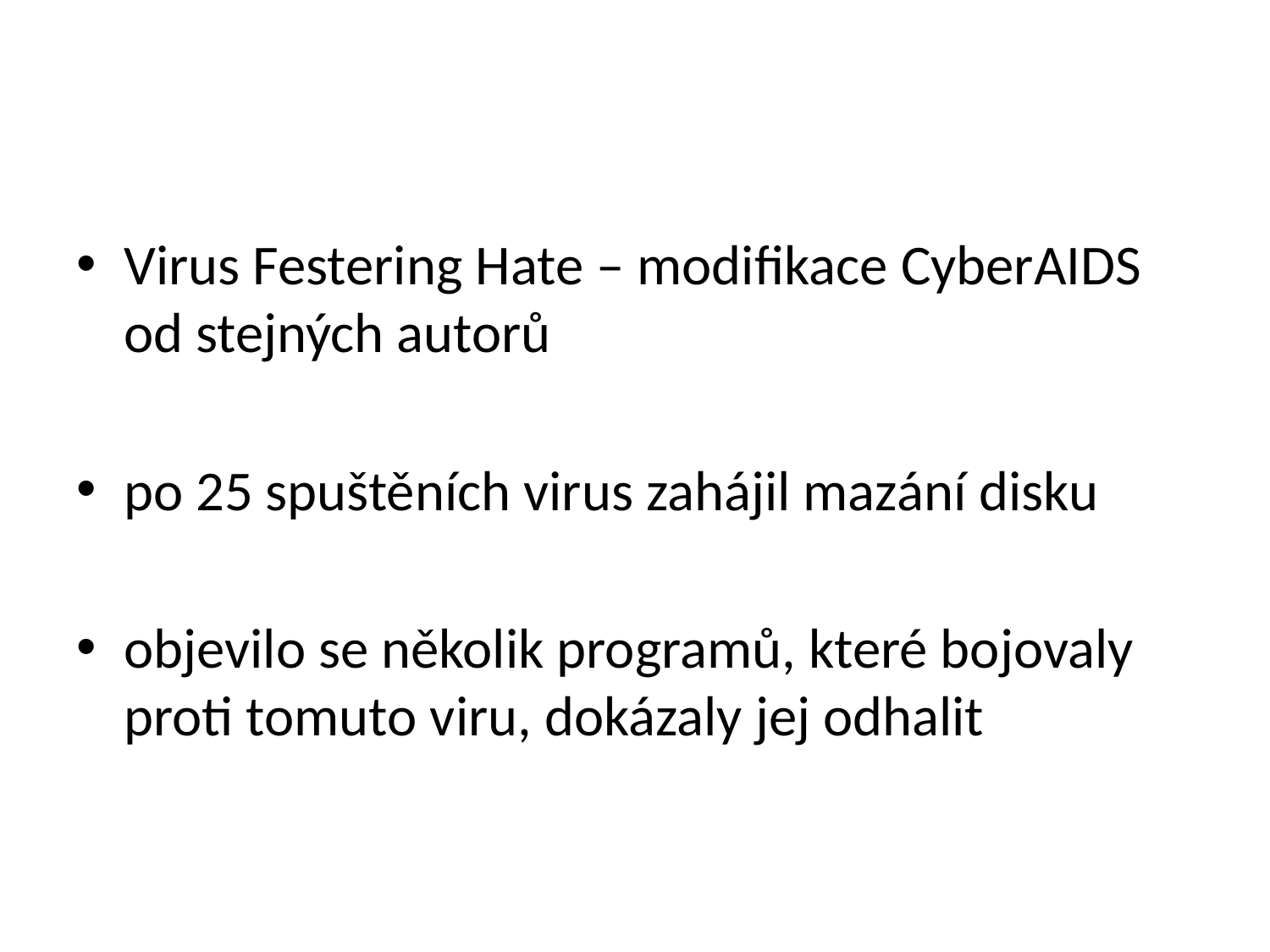

#
Virus Festering Hate – modifikace CyberAIDS od stejných autorů

po 25 spuštěních virus zahájil mazání disku

objevilo se několik programů, které bojovaly proti tomuto viru, dokázaly jej odhalit